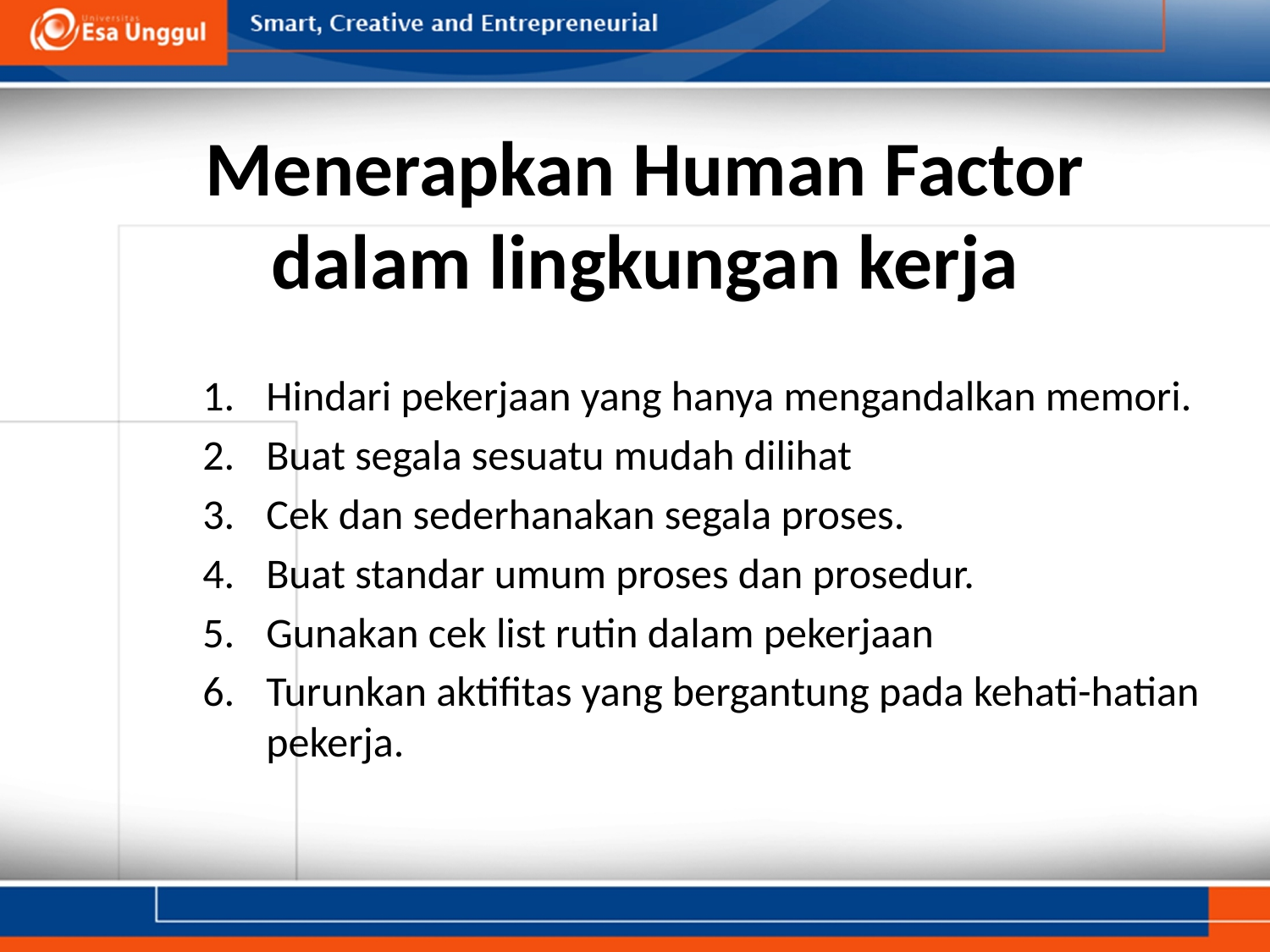

# Menerapkan Human Factor dalam lingkungan kerja
Hindari pekerjaan yang hanya mengandalkan memori.
Buat segala sesuatu mudah dilihat
Cek dan sederhanakan segala proses.
Buat standar umum proses dan prosedur.
Gunakan cek list rutin dalam pekerjaan
Turunkan aktifitas yang bergantung pada kehati-hatian pekerja.